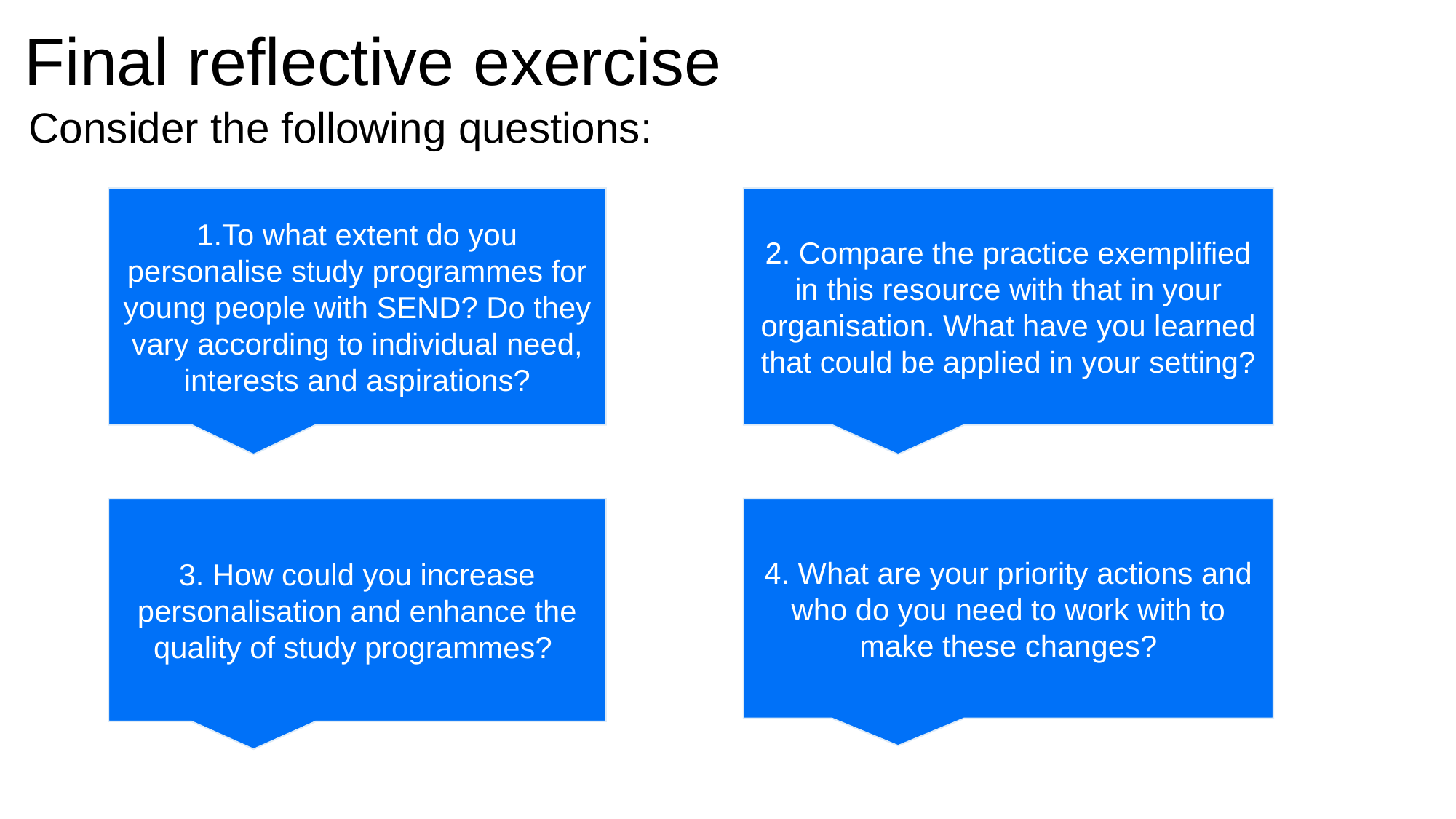

# Final reflective exercise
Consider the following questions:

1.To what extent do you personalise study programmes for young people with SEND? Do they vary according to individual need, interests and aspirations?
2. Compare the practice exemplified in this resource with that in your organisation. What have you learned that could be applied in your setting?
3. How could you increase personalisation and enhance the quality of study programmes?
4. What are your priority actions and who do you need to work with to make these changes?